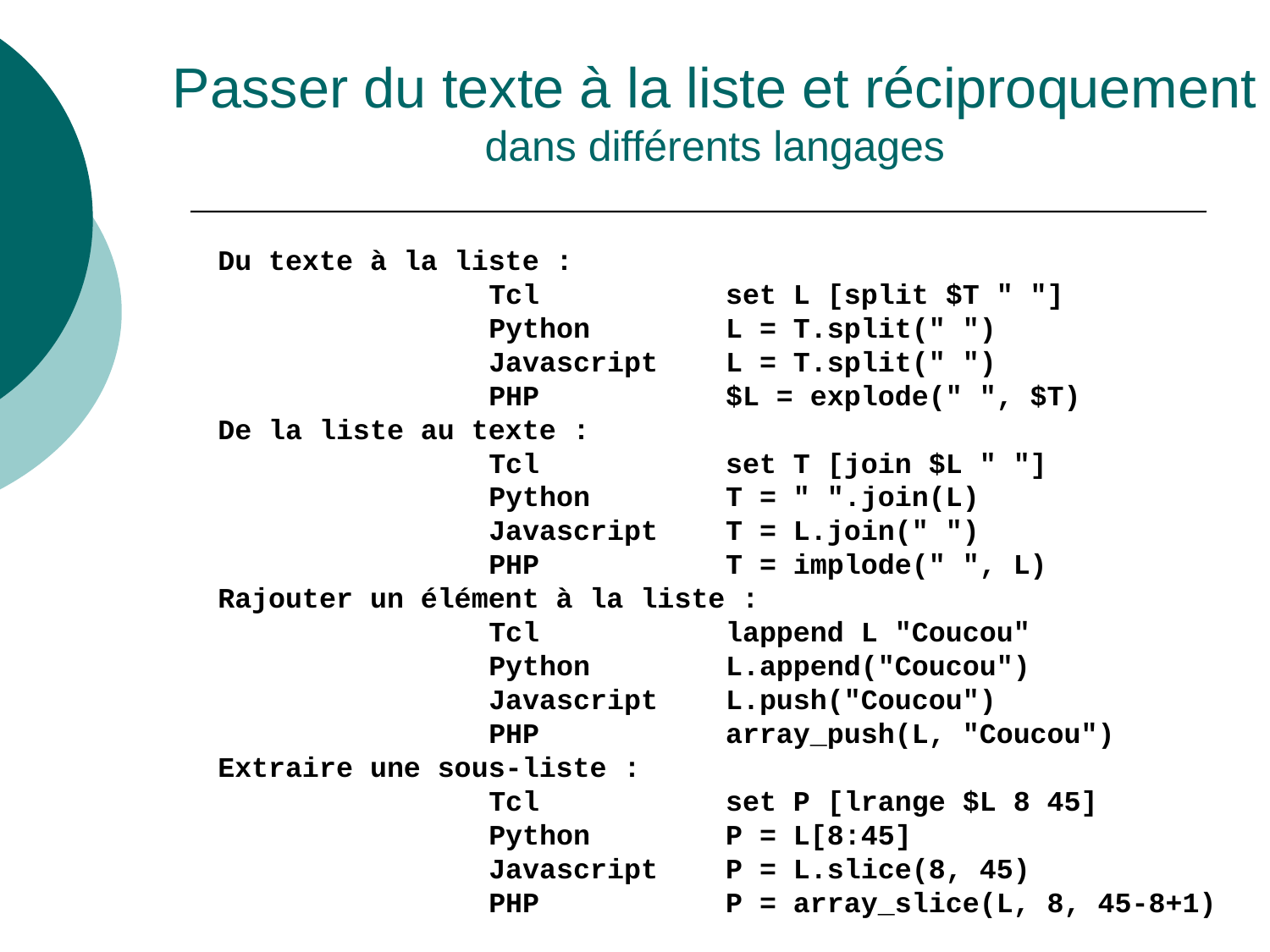

# Passer du texte à la liste et réciproquement dans différents langages
  Du texte à la liste :
                  Tcl           set L [split $T " "]
                  Python        L = T.split(" ")
                  Javascript    L = T.split(" ")
                  PHP           $L = explode(" ", $T)
  De la liste au texte :
                  Tcl           set T [join $L " "]
                  Python        T = " ".join(L)
                  Javascript    T = L.join(" ")
                  PHP           T = implode(" ", L)
  Rajouter un élément à la liste :
                  Tcl           lappend L "Coucou"
                  Python        L.append("Coucou")
                  Javascript    L.push("Coucou")
                  PHP           array_push(L, "Coucou")
  Extraire une sous-liste :
                  Tcl           set P [lrange $L 8 45]
                  Python        P = L[8:45]
                  Javascript    P = L.slice(8, 45)
                  PHP           P = array_slice(L, 8, 45-8+1)